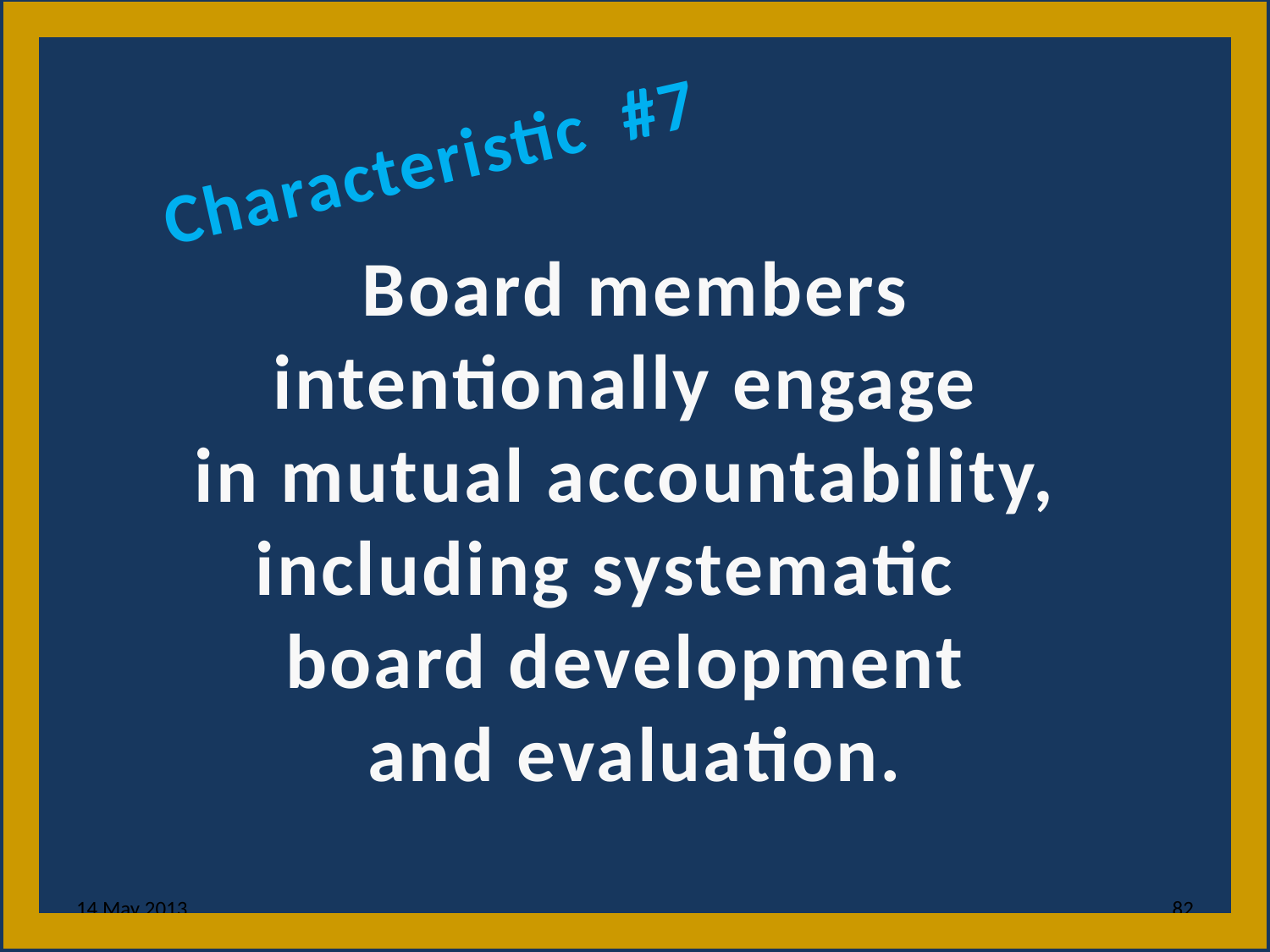

Characteristic  #7
Board members
intentionally engage
in mutual accountability,
including systematic
board development
and evaluation.
14 May 2013
82